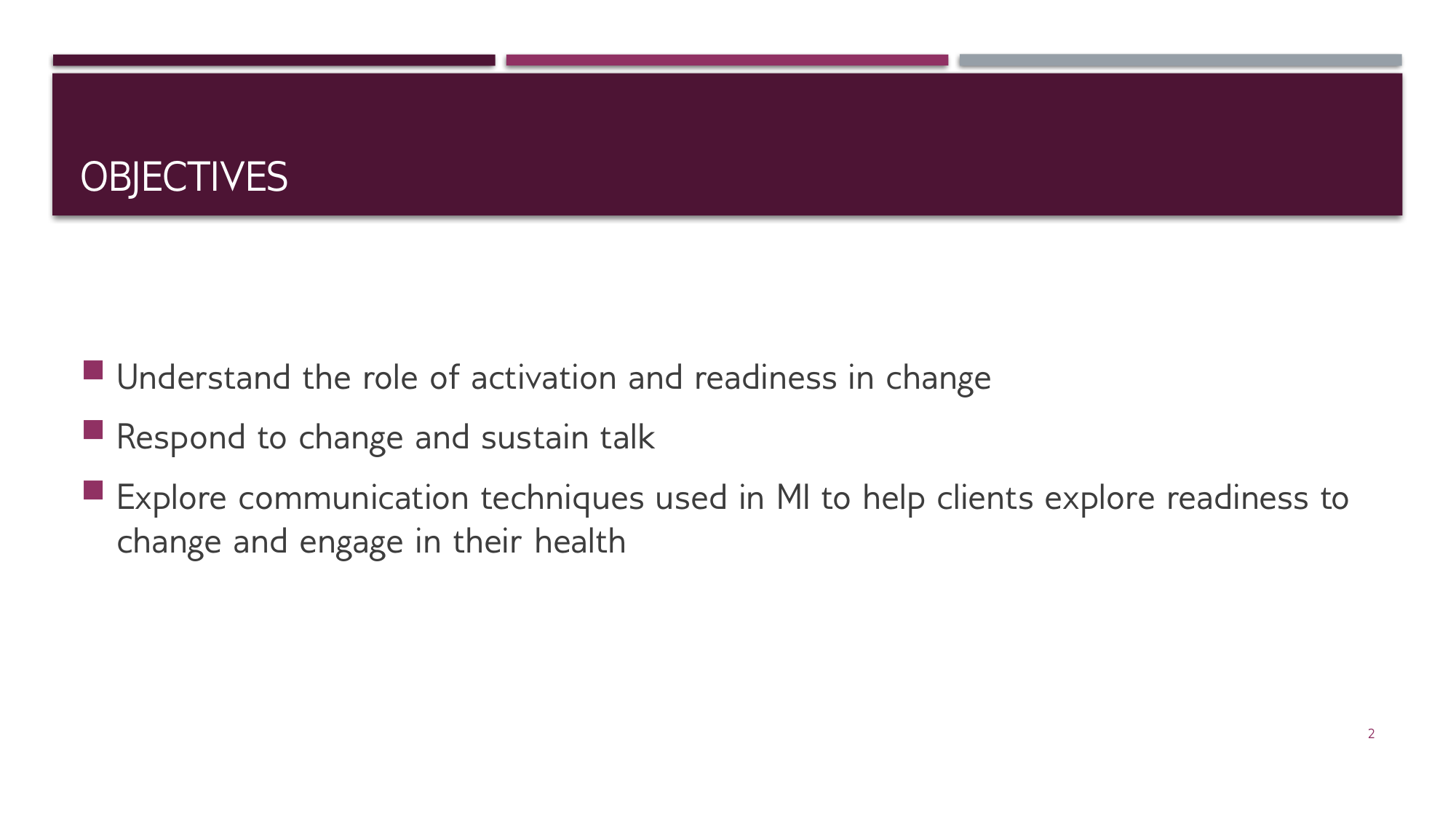

# Objectives
Understand the role of activation and readiness in change
Respond to change and sustain talk
Explore communication techniques used in MI to help clients explore readiness to change and engage in their health

2